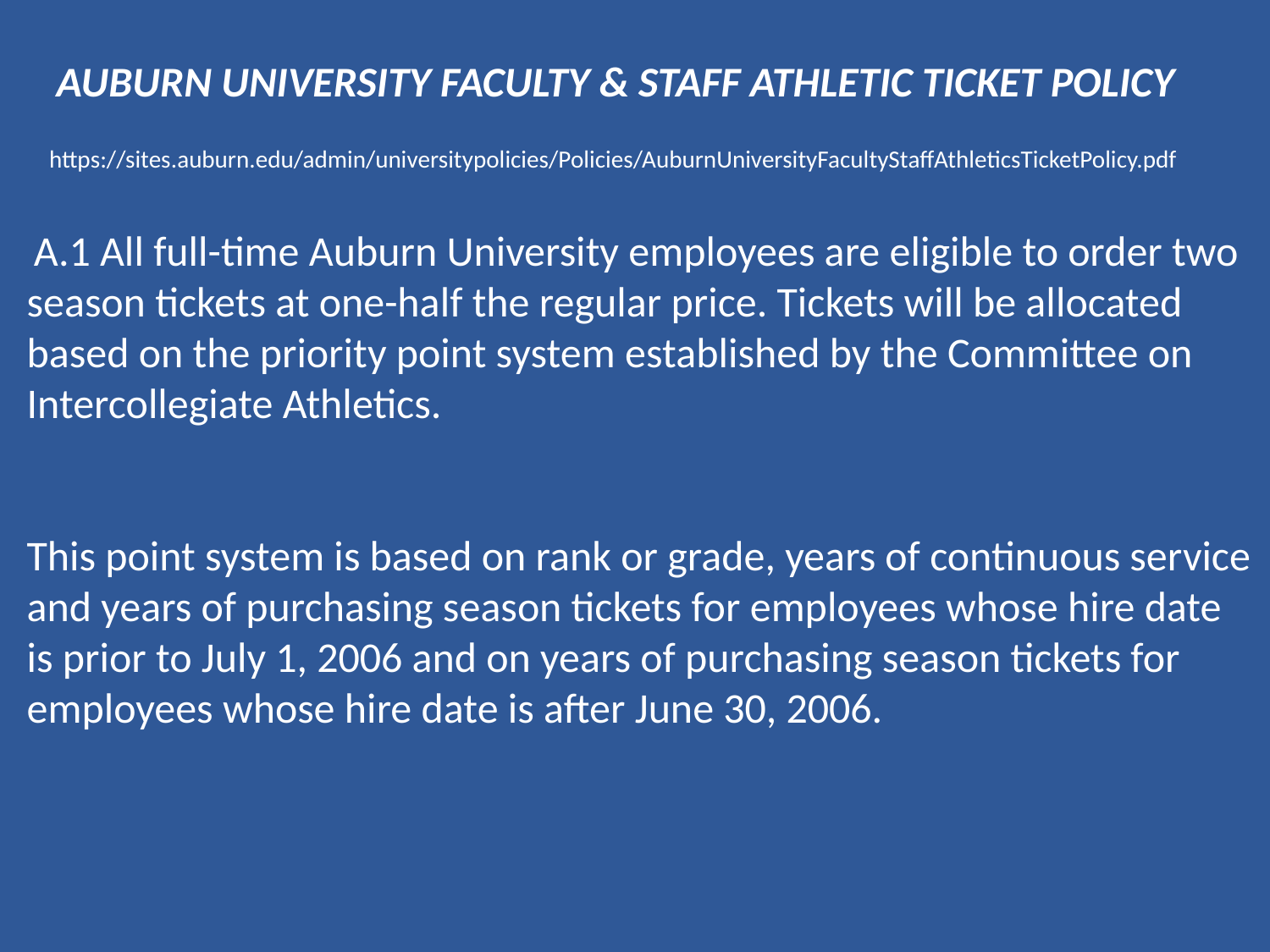

AUBURN UNIVERSITY FACULTY & STAFF ATHLETIC TICKET POLICY

https://sites.auburn.edu/admin/universitypolicies/Policies/AuburnUniversityFacultyStaffAthleticsTicketPolicy.pdf

 A.1 All full-time Auburn University employees are eligible to order two
season tickets at one-half the regular price. Tickets will be allocated
based on the priority point system established by the Committee on
Intercollegiate Athletics.

This point system is based on rank or grade, years of continuous service
and years of purchasing season tickets for employees whose hire date
is prior to July 1, 2006 and on years of purchasing season tickets for
employees whose hire date is after June 30, 2006.